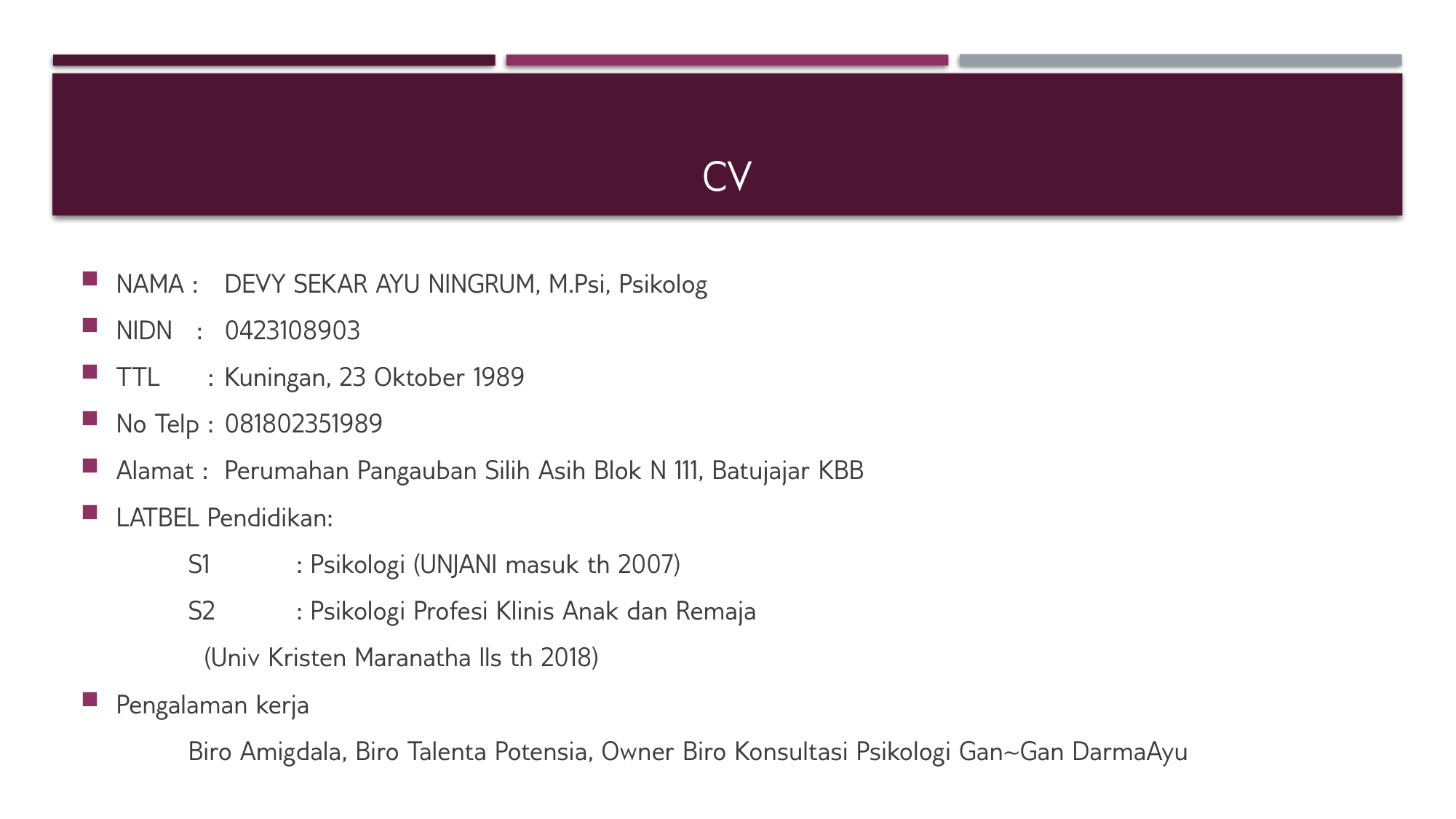

# CV
NAMA : 	DEVY SEKAR AYU NINGRUM, M.Psi, Psikolog
NIDN   : 	0423108903
TTL      : 	Kuningan, 23 Oktober 1989
No Telp : 	081802351989
Alamat : 	Perumahan Pangauban Silih Asih Blok N 111, Batujajar KBB
LATBEL Pendidikan:
	S1 	: Psikologi (UNJANI masuk th 2007)
	S2	: Psikologi Profesi Klinis Anak dan Remaja
		  (Univ Kristen Maranatha lls th 2018)
Pengalaman kerja
	Biro Amigdala, Biro Talenta Potensia, Owner Biro Konsultasi Psikologi Gan~Gan DarmaAyu